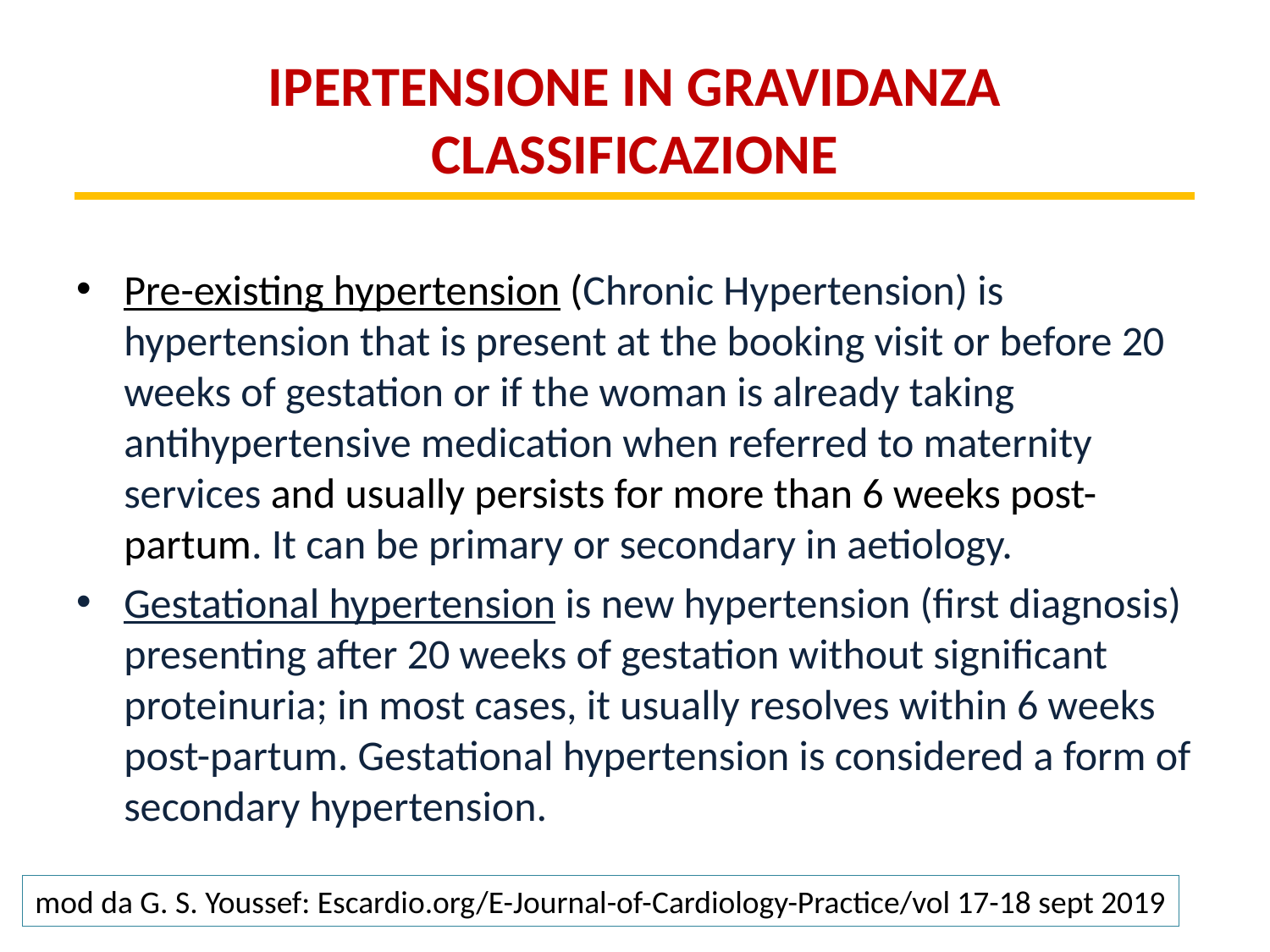

# IPERTENSIONE IN GRAVIDANZA CLASSIFICAZIONE
Pre-existing hypertension (Chronic Hypertension) is hypertension that is present at the booking visit or before 20 weeks of gestation or if the woman is already taking antihypertensive medication when referred to maternity services and usually persists for more than 6 weeks post-partum. It can be primary or secondary in aetiology.
Gestational hypertension is new hypertension (first diagnosis) presenting after 20 weeks of gestation without significant proteinuria; in most cases, it usually resolves within 6 weeks post-partum. Gestational hypertension is considered a form of secondary hypertension.
mod da G. S. Youssef: Escardio.org/E-Journal-of-Cardiology-Practice/vol 17-18 sept 2019